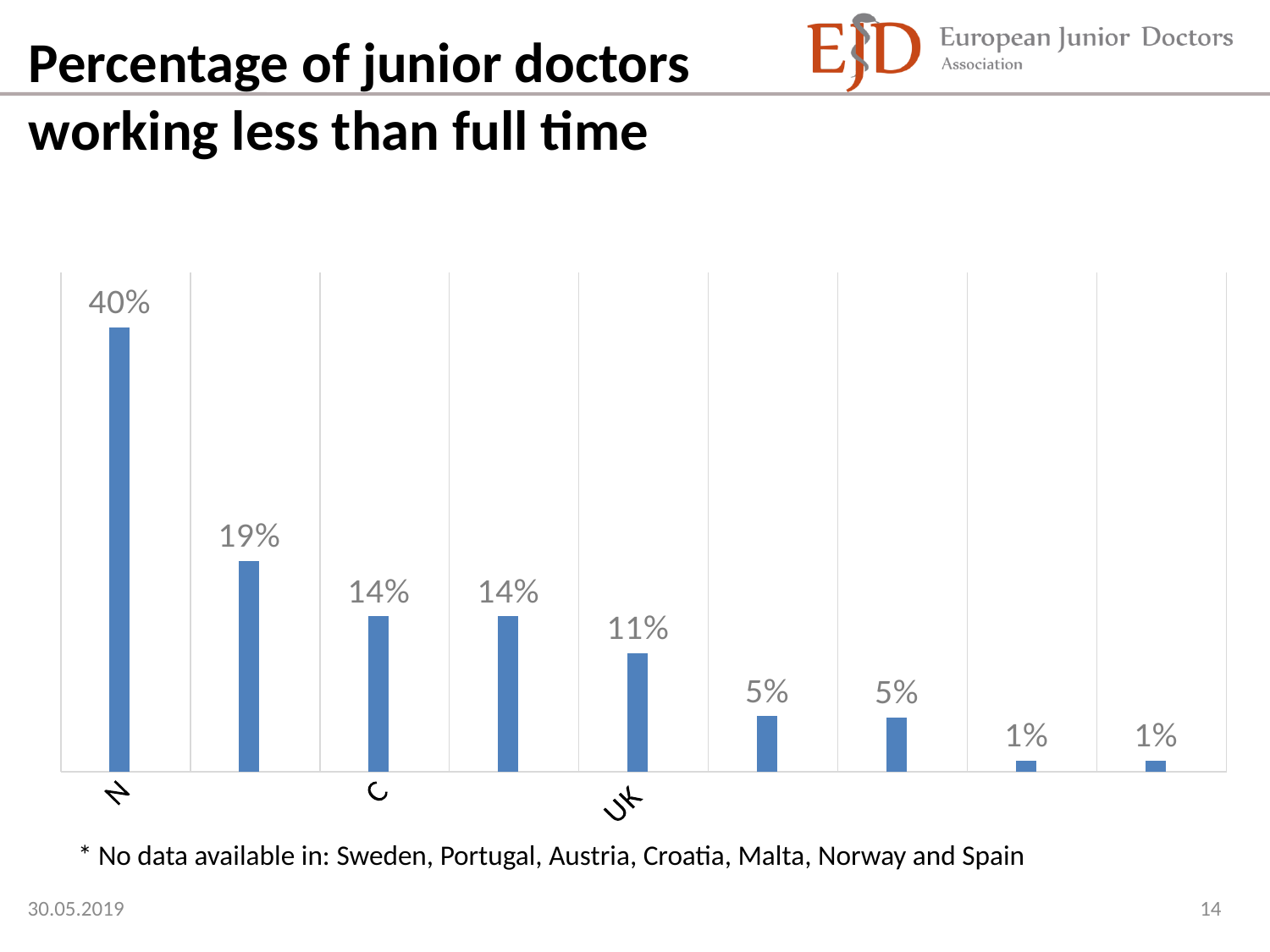

# Percentage of junior doctors working less than full time

### Chart

| Category | Series 1 | Column2 | Column1 |
|---|---|---|---|
| Netherlands | 0.4 | None | None |
| Germany | 0.19 | None | None |
| Czech Rep. | 0.14 | None | None |
| Finland  | 0.14 | None | None |
| UK  | 0.1069 | None | None |
| France | 0.05 | None | None |
| Greece | 0.049 | None | None |
| Ireland | 0.01 | None | None |
| Slovenia | 0.0098 | None | None |
* No data available in: Sweden, Portugal, Austria, Croatia, Malta, Norway and Spain
30.05.2019
14